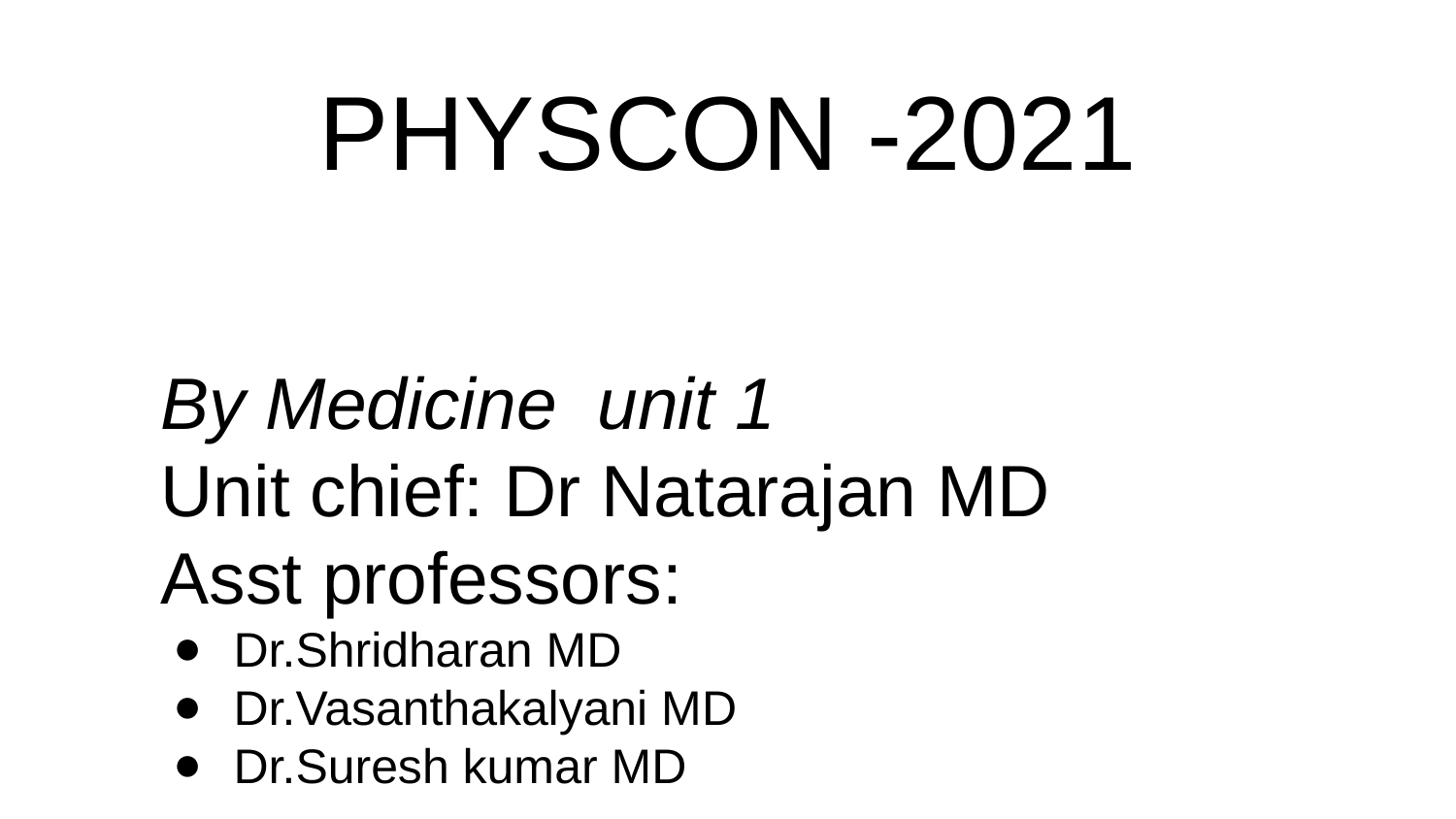

# PHYSCON -2021
By Medicine  unit 1
Unit chief: Dr Natarajan MD
Asst professors:
Dr.Shridharan MD
Dr.Vasanthakalyani MD
Dr.Suresh kumar MD